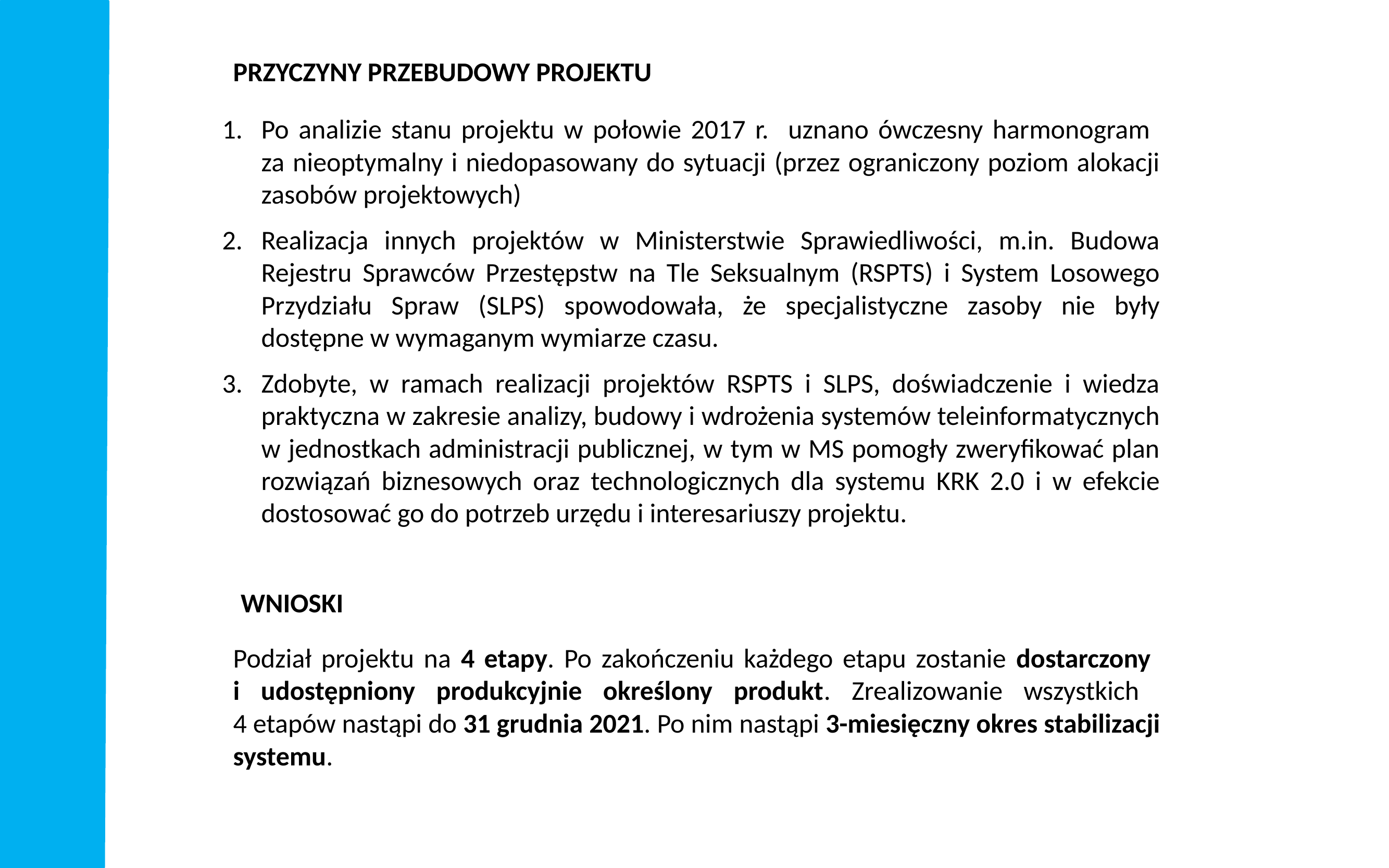

Przyczyny przebudowy Projektu
Po analizie stanu projektu w połowie 2017 r.  uznano ówczesny harmonogram
za nieoptymalny i niedopasowany do sytuacji (przez ograniczony poziom alokacji zasobów projektowych)
Realizacja innych projektów w Ministerstwie Sprawiedliwości, m.in. Budowa Rejestru Sprawców Przestępstw na Tle Seksualnym (RSPTS) i System Losowego Przydziału Spraw (SLPS) spowodowała, że specjalistyczne zasoby nie były dostępne w wymaganym wymiarze czasu.
Zdobyte, w ramach realizacji projektów RSPTS i SLPS, doświadczenie i wiedza praktyczna w zakresie analizy, budowy i wdrożenia systemów teleinformatycznych w jednostkach administracji publicznej, w tym w MS pomogły zweryfikować plan rozwiązań biznesowych oraz technologicznych dla systemu KRK 2.0 i w efekcie dostosować go do potrzeb urzędu i interesariuszy projektu.

WNIOSKI
Podział projektu na 4 etapy. Po zakończeniu każdego etapu zostanie dostarczony
i udostępniony produkcyjnie określony produkt. Zrealizowanie wszystkich
4 etapów nastąpi do 31 grudnia 2021. Po nim nastąpi 3-miesięczny okres stabilizacji systemu.